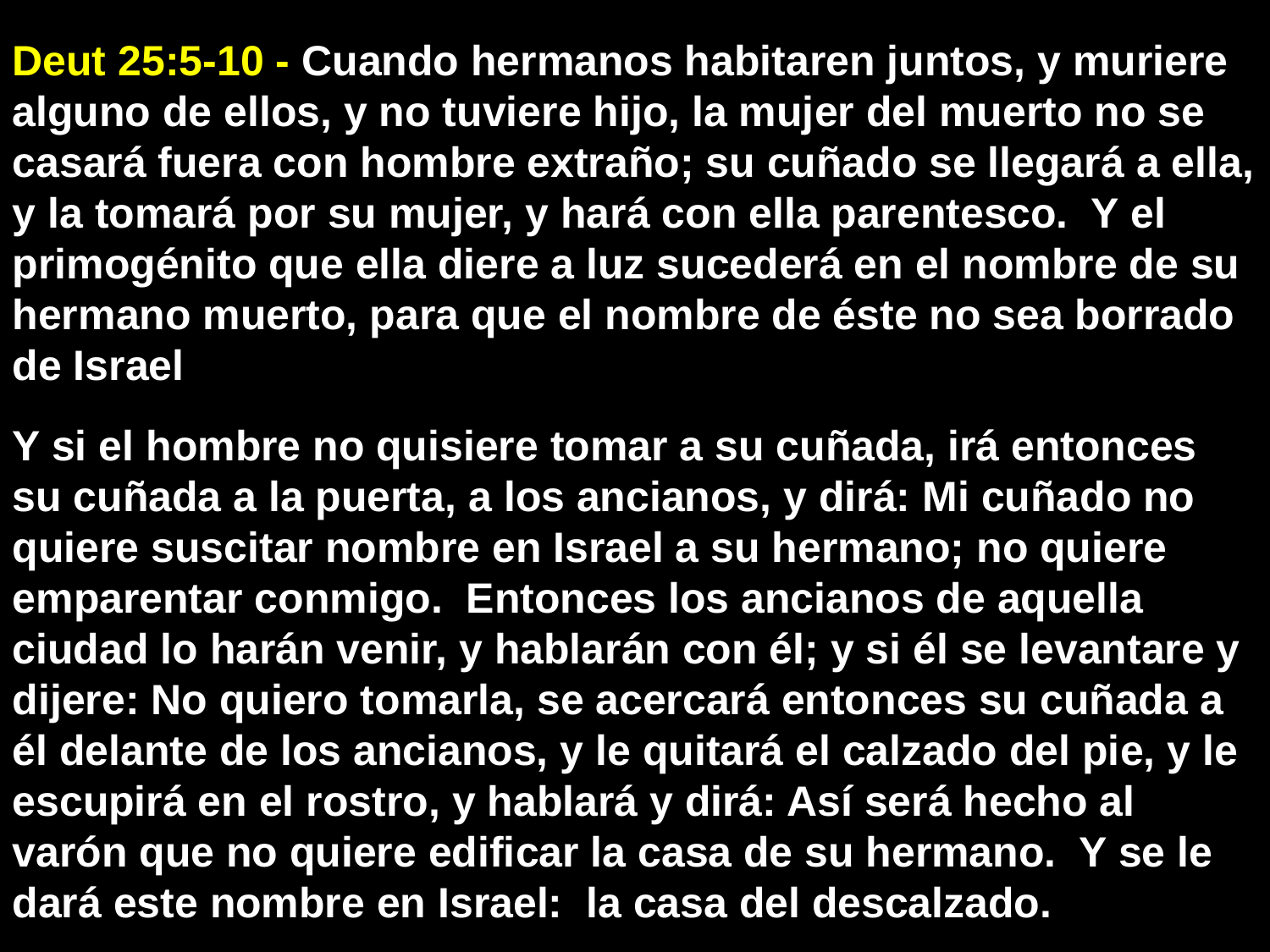

Deut 25:5-10 - Cuando hermanos habitaren juntos, y muriere alguno de ellos, y no tuviere hijo, la mujer del muerto no se casará fuera con hombre extraño; su cuñado se llegará a ella, y la tomará por su mujer, y hará con ella parentesco.  Y el primogénito que ella diere a luz sucederá en el nombre de su hermano muerto, para que el nombre de éste no sea borrado de Israel

Y si el hombre no quisiere tomar a su cuñada, irá entonces su cuñada a la puerta, a los ancianos, y dirá: Mi cuñado no quiere suscitar nombre en Israel a su hermano; no quiere emparentar conmigo.  Entonces los ancianos de aquella ciudad lo harán venir, y hablarán con él; y si él se levantare y dijere: No quiero tomarla, se acercará entonces su cuñada a él delante de los ancianos, y le quitará el calzado del pie, y le escupirá en el rostro, y hablará y dirá: Así será hecho al varón que no quiere edificar la casa de su hermano.  Y se le dará este nombre en Israel:  la casa del descalzado.